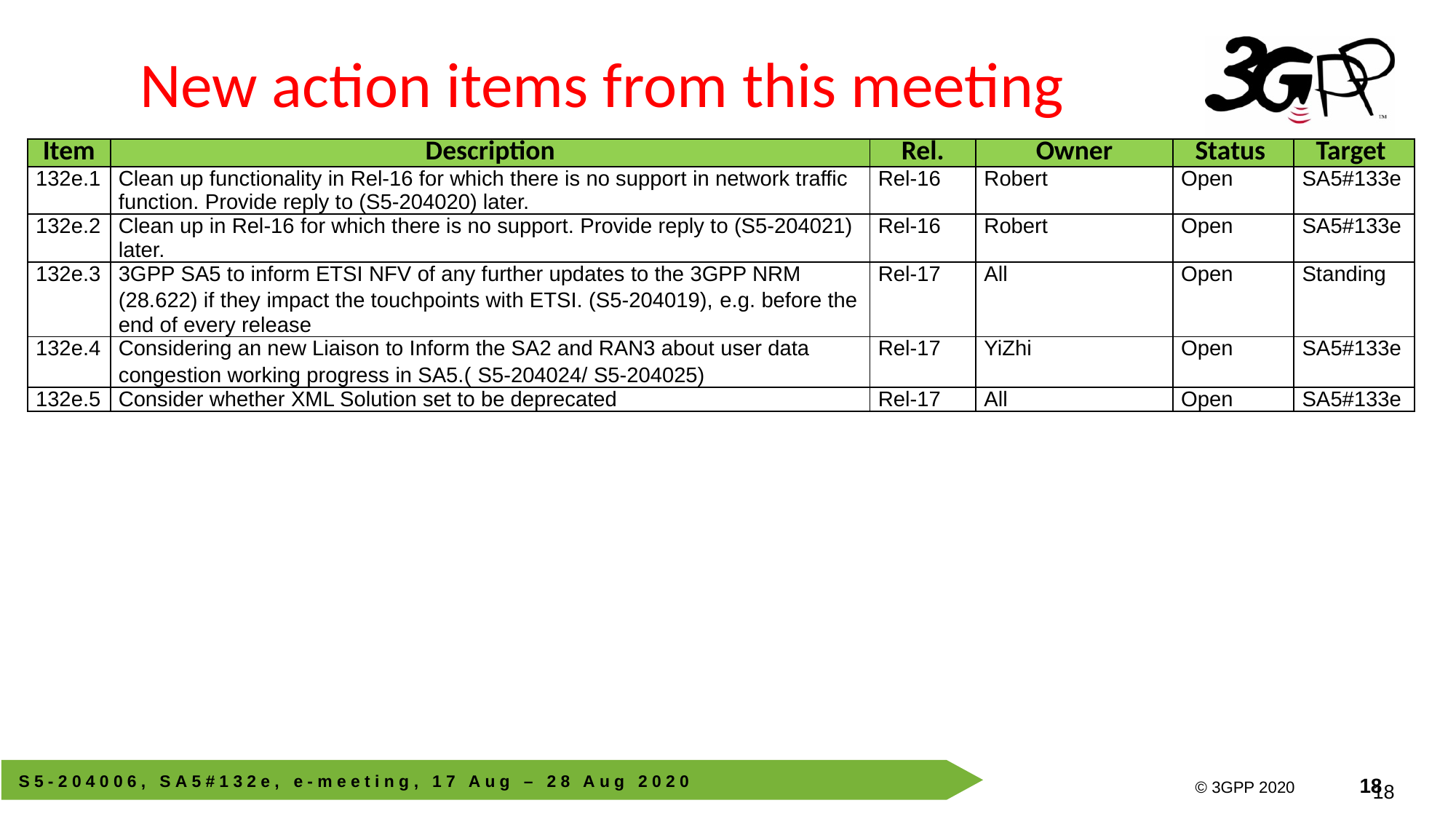

# New action items from this meeting
| Item | Description | Rel. | Owner | Status | Target |
| --- | --- | --- | --- | --- | --- |
| 132e.1 | Clean up functionality in Rel-16 for which there is no support in network traffic function. Provide reply to (S5-204020) later. | Rel-16 | Robert | Open | SA5#133e |
| 132e.2 | Clean up in Rel-16 for which there is no support. Provide reply to (S5-204021) later. | Rel-16 | Robert | Open | SA5#133e |
| 132e.3 | 3GPP SA5 to inform ETSI NFV of any further updates to the 3GPP NRM (28.622) if they impact the touchpoints with ETSI. (S5-204019), e.g. before the end of every release | Rel-17 | All | Open | Standing |
| 132e.4 | Considering an new Liaison to Inform the SA2 and RAN3 about user data congestion working progress in SA5.( S5-204024/ S5-204025) | Rel-17 | YiZhi | Open | SA5#133e |
| 132e.5 | Consider whether XML Solution set to be deprecated | Rel-17 | All | Open | SA5#133e |
18